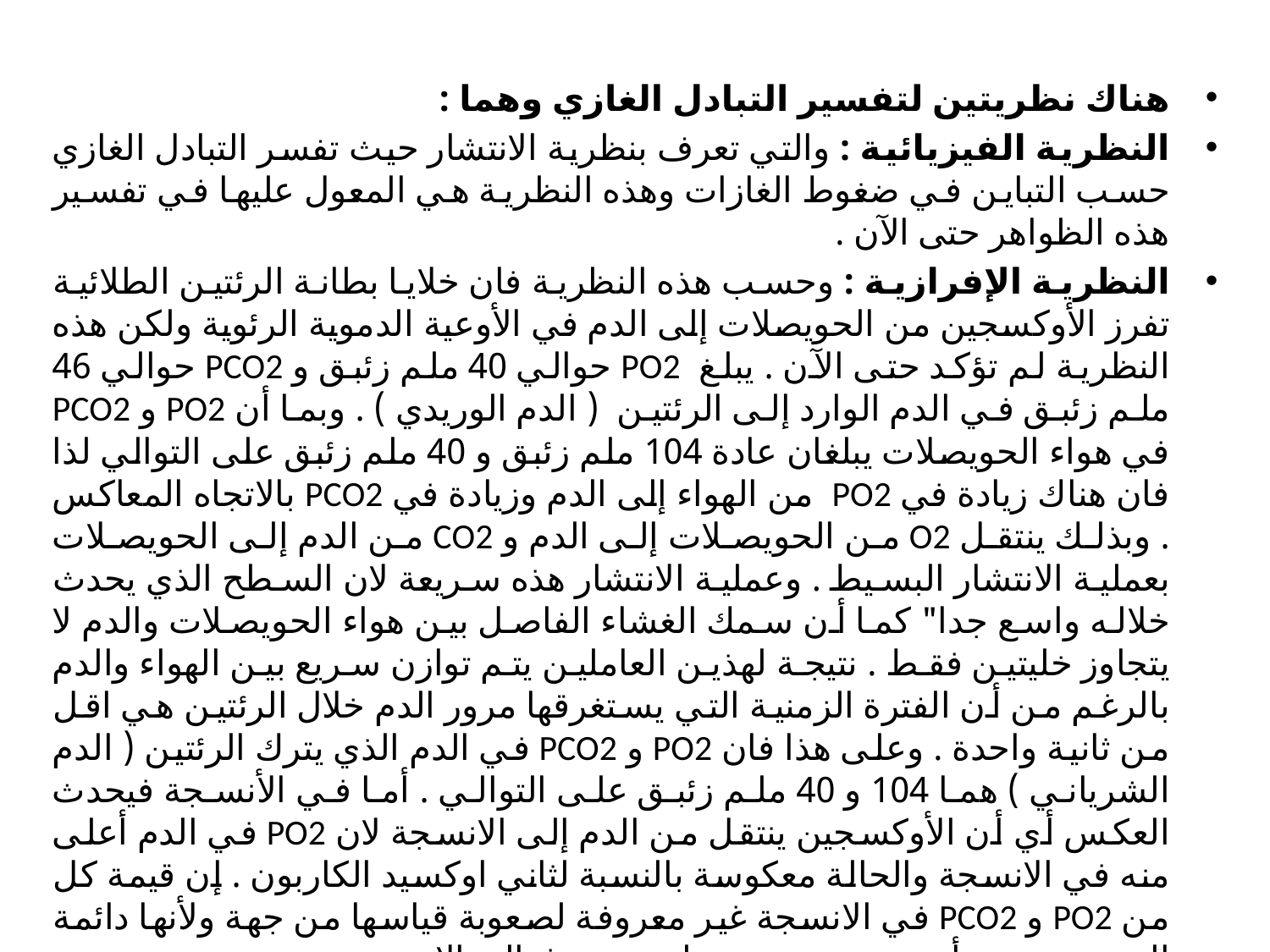

هناك نظريتين لتفسير التبادل الغازي وهما :
النظرية الفيزيائية : والتي تعرف بنظرية الانتشار حيث تفسر التبادل الغازي حسب التباين في ضغوط الغازات وهذه النظرية هي المعول عليها في تفسير هذه الظواهر حتى الآن .
النظرية الإفرازية : وحسب هذه النظرية فان خلايا بطانة الرئتين الطلائية تفرز الأوكسجين من الحويصلات إلى الدم في الأوعية الدموية الرئوية ولكن هذه النظرية لم تؤكد حتى الآن . يبلغ  PO2 حوالي 40 ملم زئبق و PCO2 حوالي 46 ملم زئبق في الدم الوارد إلى الرئتين  ( الدم الوريدي ) . وبما أن PO2 و PCO2 في هواء الحويصلات يبلغان عادة 104 ملم زئبق و 40 ملم زئبق على التوالي لذا فان هناك زيادة في PO2  من الهواء إلى الدم وزيادة في PCO2 بالاتجاه المعاكس . وبذلك ينتقل O2 من الحويصلات إلى الدم و CO2 من الدم إلى الحويصلات بعملية الانتشار البسيط . وعملية الانتشار هذه سريعة لان السطح الذي يحدث خلاله واسع جدا" كما أن سمك الغشاء الفاصل بين هواء الحويصلات والدم لا يتجاوز خليتين فقط . نتيجة لهذين العاملين يتم توازن سريع بين الهواء والدم بالرغم من أن الفترة الزمنية التي يستغرقها مرور الدم خلال الرئتين هي اقل من ثانية واحدة . وعلى هذا فان PO2 و PCO2 في الدم الذي يترك الرئتين ( الدم الشرياني ) هما 104 و 40 ملم زئبق على التوالي . أما في الأنسجة فيحدث العكس أي أن الأوكسجين ينتقل من الدم إلى الانسجة لان PO2 في الدم أعلى منه في الانسجة والحالة معكوسة بالنسبة لثاني اوكسيد الكاربون . إن قيمة كل من PO2 و PCO2 في الانسجة غير معروفة لصعوبة قياسها من جهة ولأنها دائمة التغير من جهة أخرى وهي تعتمد على درجة فعالية الانسجة .